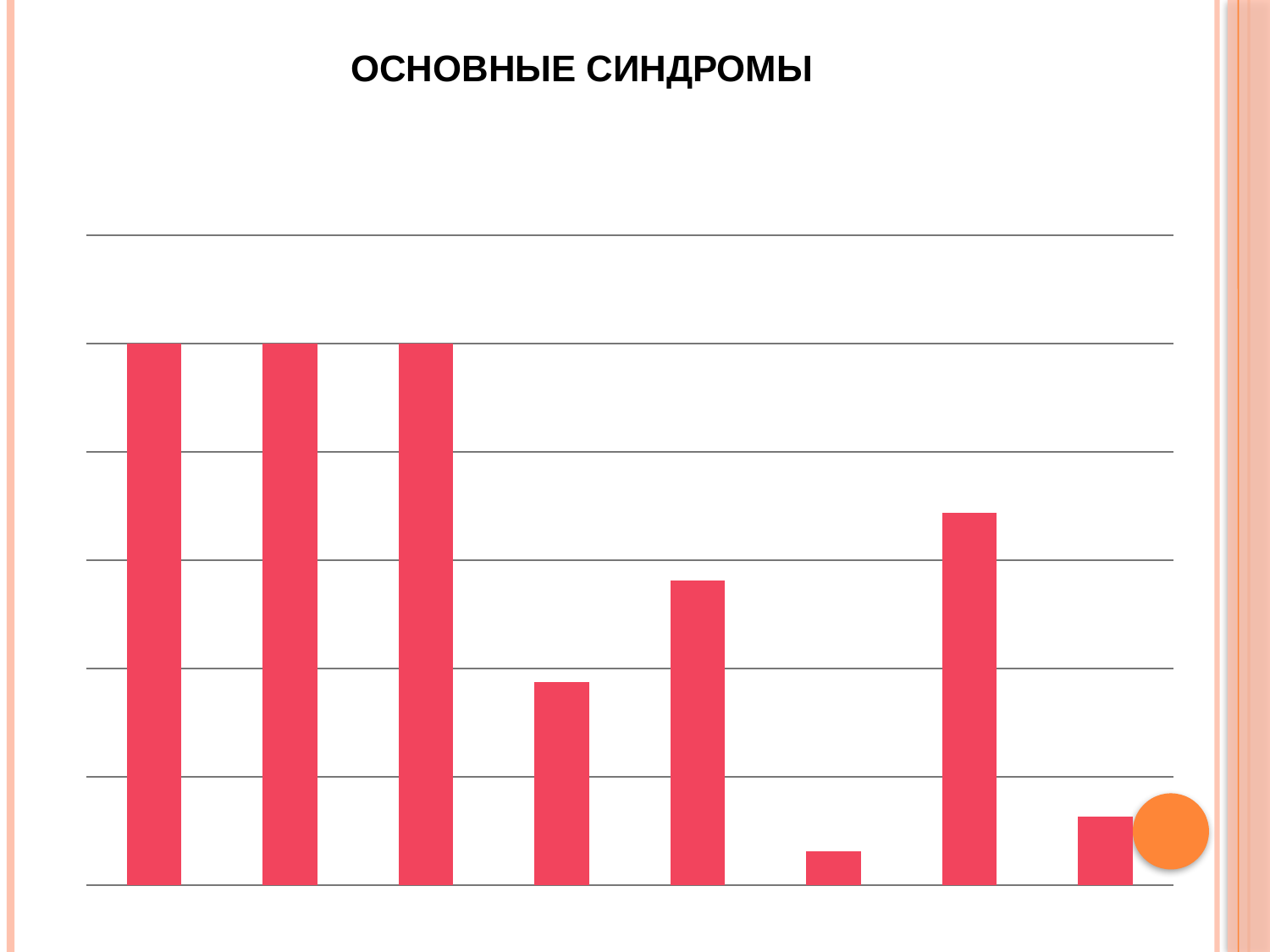

# Основные синдромы

### Chart

| Category |  |
|---|---|
| лихорадочный синдром | 1.0 |
| интоксикационный синдром | 1.0 |
| экзантема | 1.0 |
| регионарный лимфаденит | 0.3750000000000001 |
| первичный аффект | 0.5620000000000003 |
| желтуха | 0.063 |
| гепатомегалия | 0.6870000000000003 |
| спленомегалия | 0.126 |